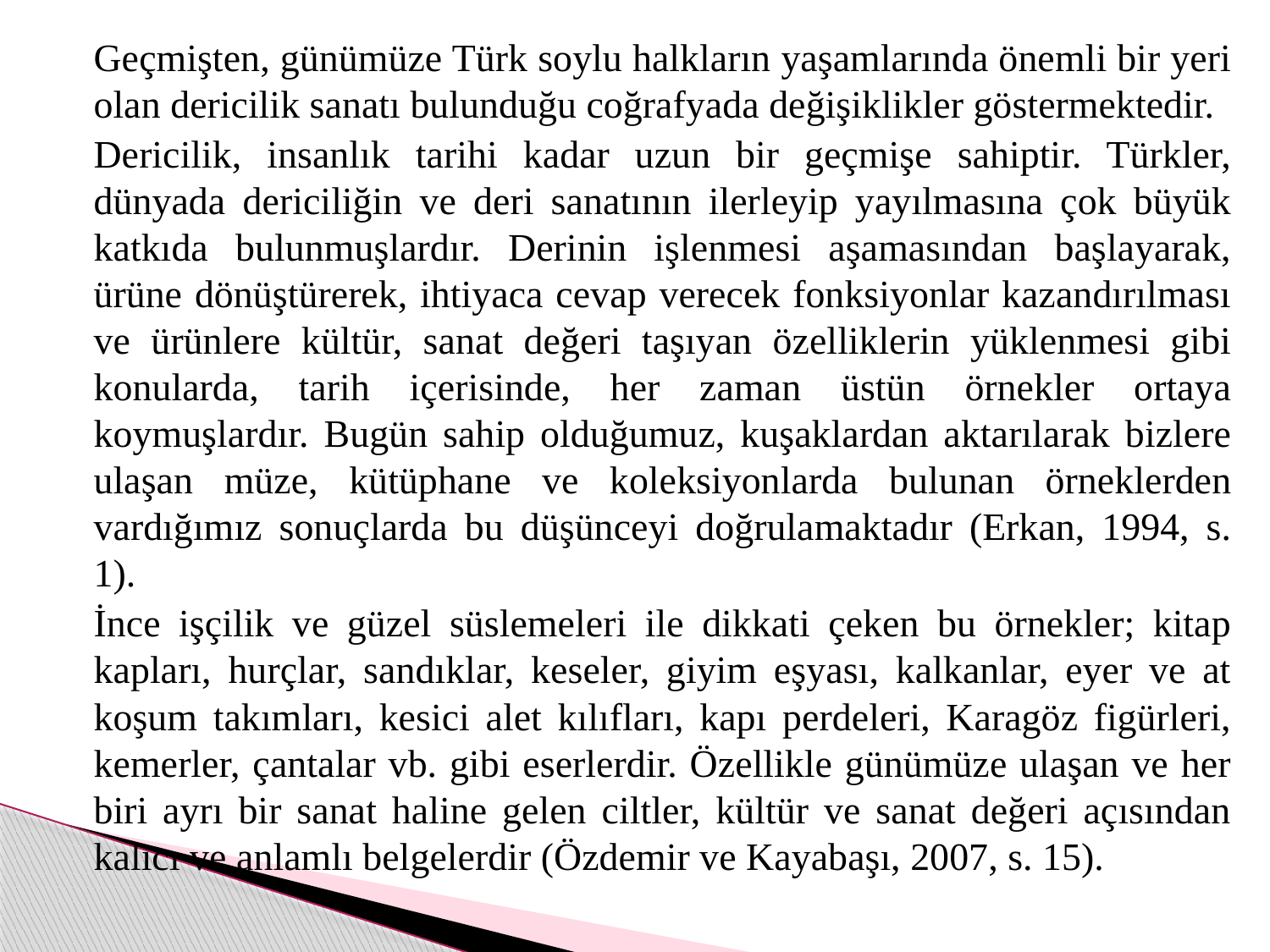

Geçmişten, günümüze Türk soylu halkların yaşamlarında önemli bir yeri olan dericilik sanatı bulunduğu coğrafyada değişiklikler göstermektedir.
		Dericilik, insanlık tarihi kadar uzun bir geçmişe sahiptir. Türkler, dünyada dericiliğin ve deri sanatının ilerleyip yayılmasına çok büyük katkıda bulunmuşlardır. Derinin işlenmesi aşamasından başlayarak, ürüne dönüştürerek, ihtiyaca cevap verecek fonksiyonlar kazandırılması ve ürünlere kültür, sanat değeri taşıyan özelliklerin yüklenmesi gibi konularda, tarih içerisinde, her zaman üstün örnekler ortaya koymuşlardır. Bugün sahip olduğumuz, kuşaklardan aktarılarak bizlere ulaşan müze, kütüphane ve koleksiyonlarda bulunan örneklerden vardığımız sonuçlarda bu düşünceyi doğrulamaktadır (Erkan, 1994, s. 1).
		İnce işçilik ve güzel süslemeleri ile dikkati çeken bu örnekler; kitap kapları, hurçlar, sandıklar, keseler, giyim eşyası, kalkanlar, eyer ve at koşum takımları, kesici alet kılıfları, kapı perdeleri, Karagöz figürleri, kemerler, çantalar vb. gibi eserlerdir. Özellikle günümüze ulaşan ve her biri ayrı bir sanat haline gelen ciltler, kültür ve sanat değeri açısından kalıcı ve anlamlı belgelerdir (Özdemir ve Kayabaşı, 2007, s. 15).